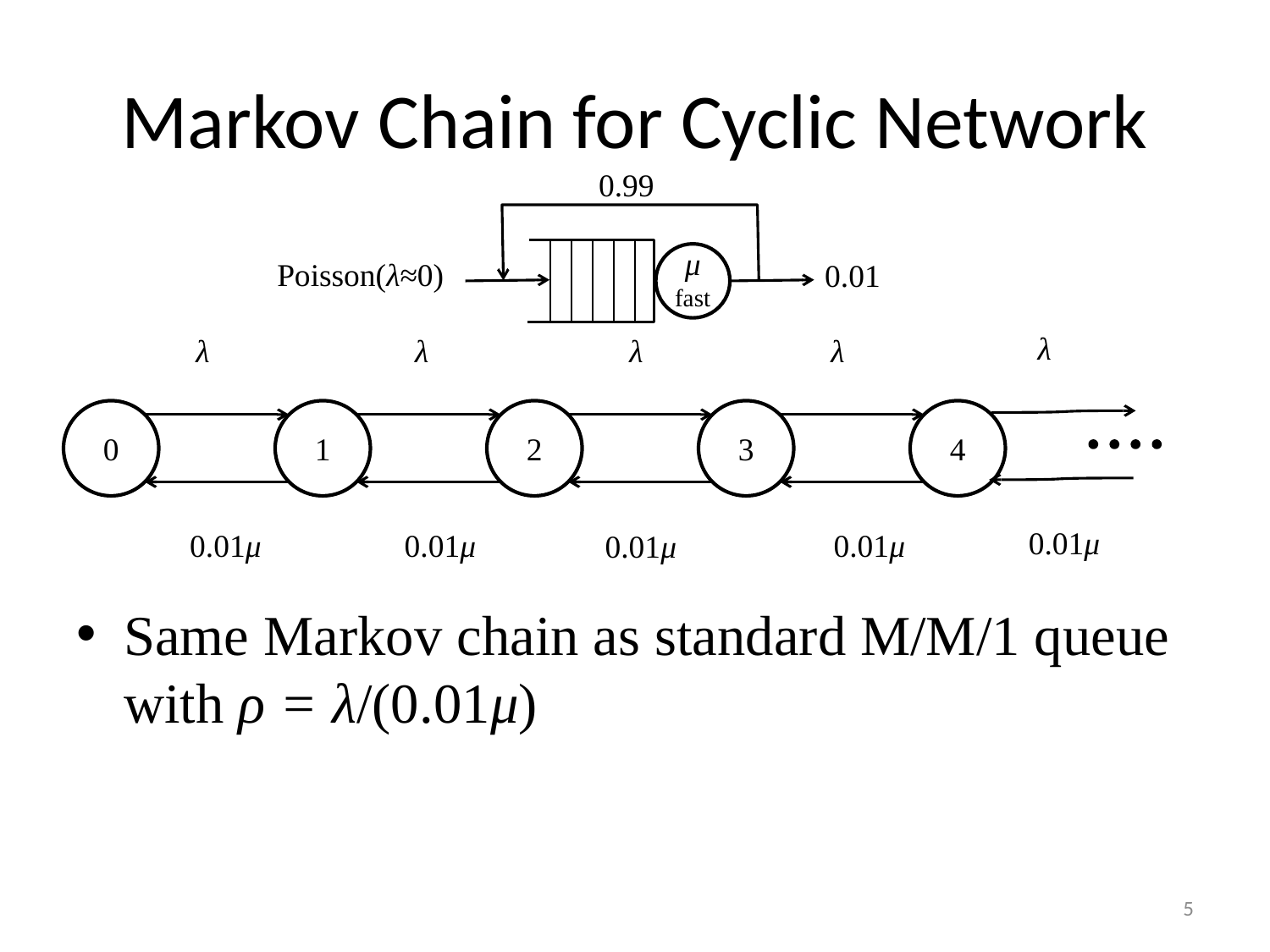

# Markov Chain for Cyclic Network
0.99

μ
fast
Poisson(λ≈0)
0.01
λ
λ
λ
λ
λ
0
1
2
3
4

0.01μ
0.01μ
0.01μ
0.01μ
0.01μ
Same Markov chain as standard M/M/1 queue with ρ = λ/(0.01μ)

5